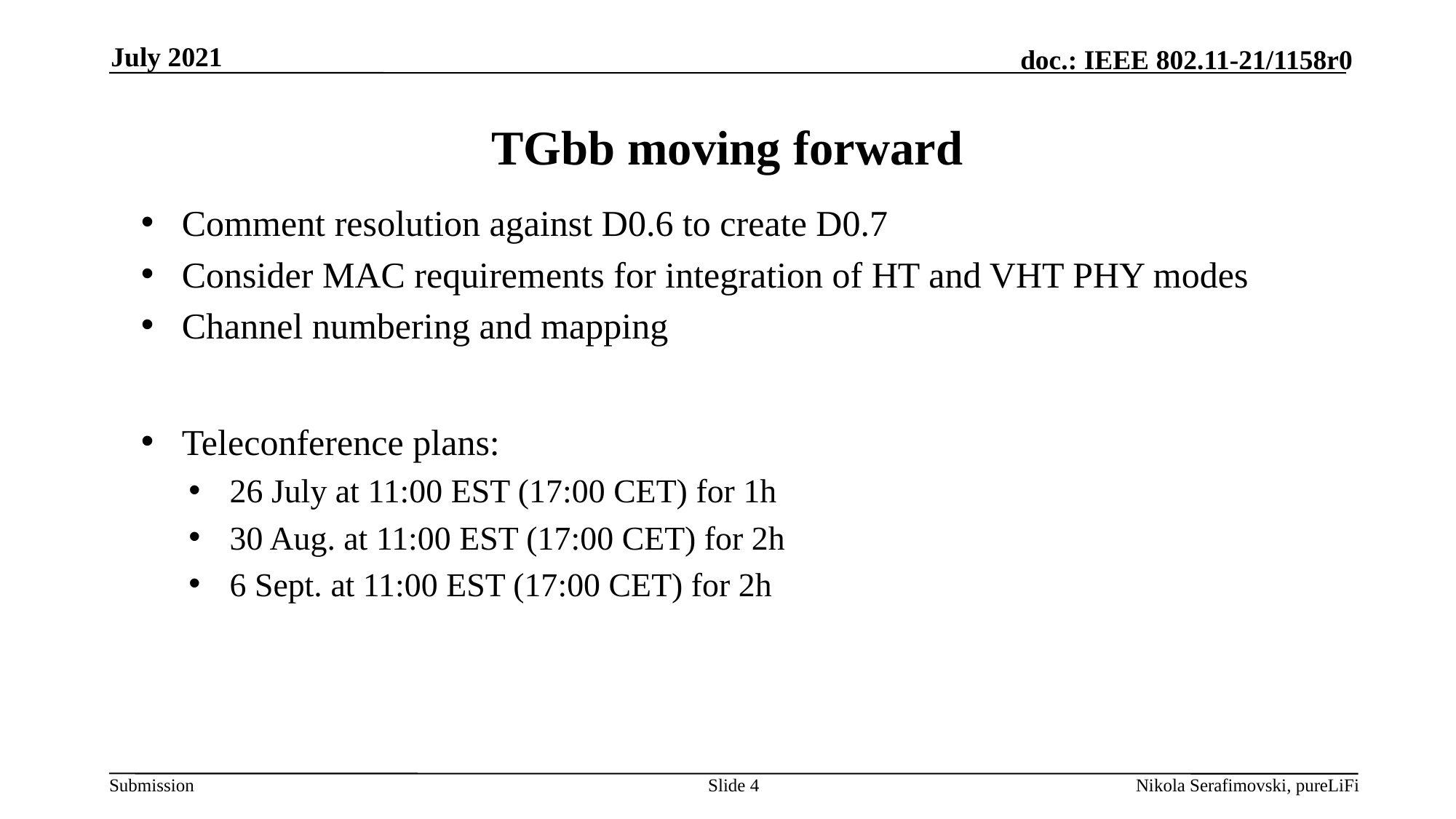

July 2021
# TGbb moving forward
Comment resolution against D0.6 to create D0.7
Consider MAC requirements for integration of HT and VHT PHY modes
Channel numbering and mapping

Teleconference plans:
26 July at 11:00 EST (17:00 CET) for 1h
30 Aug. at 11:00 EST (17:00 CET) for 2h
6 Sept. at 11:00 EST (17:00 CET) for 2h
Slide 4
Nikola Serafimovski, pureLiFi